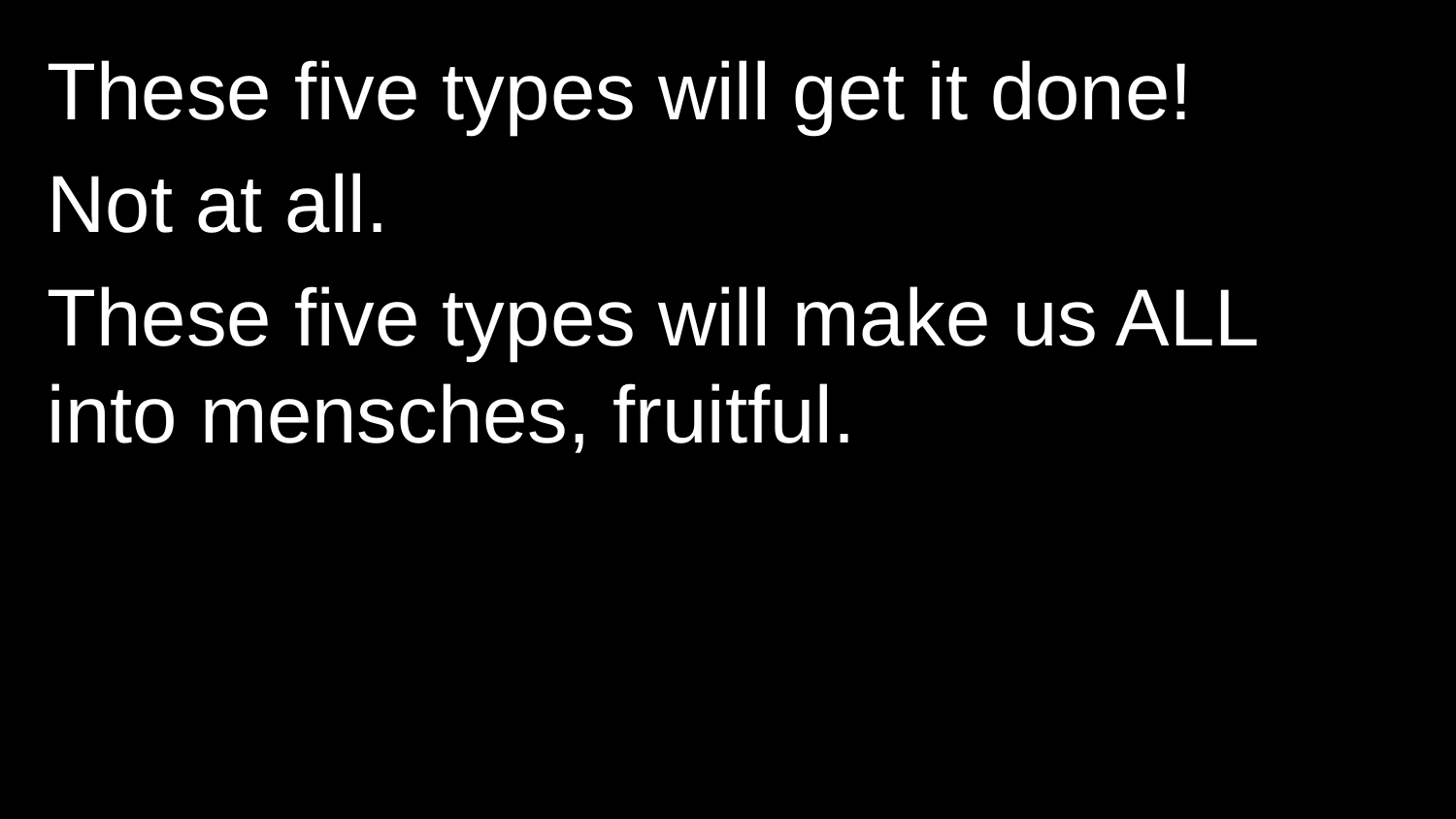

These five types will get it done!
Not at all.
These five types will make us ALL into mensches, fruitful.